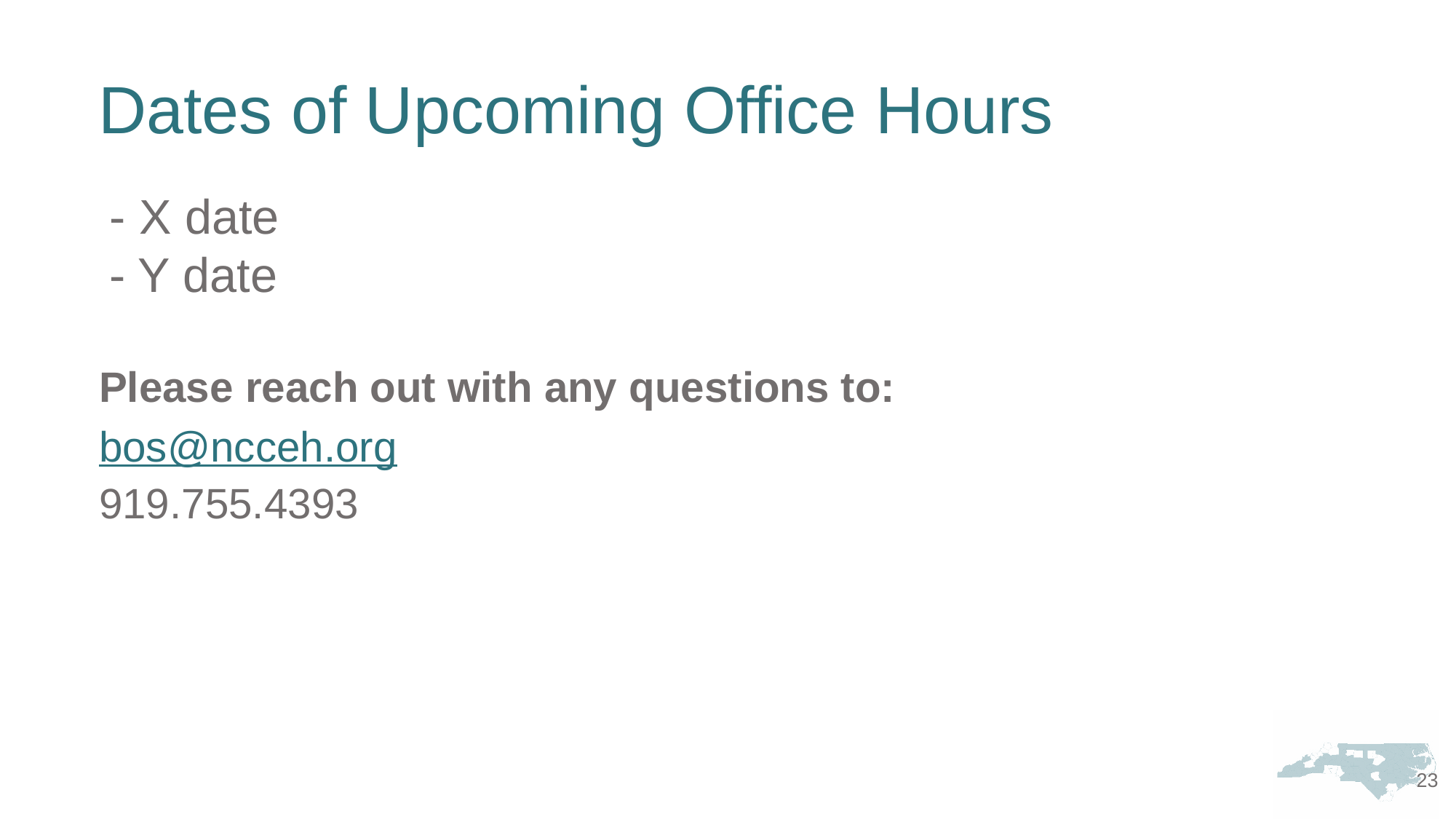

# Dates of Upcoming Office Hours

- X date
- Y date

Please reach out with any questions to:
bos@ncceh.org
919.755.4393
23